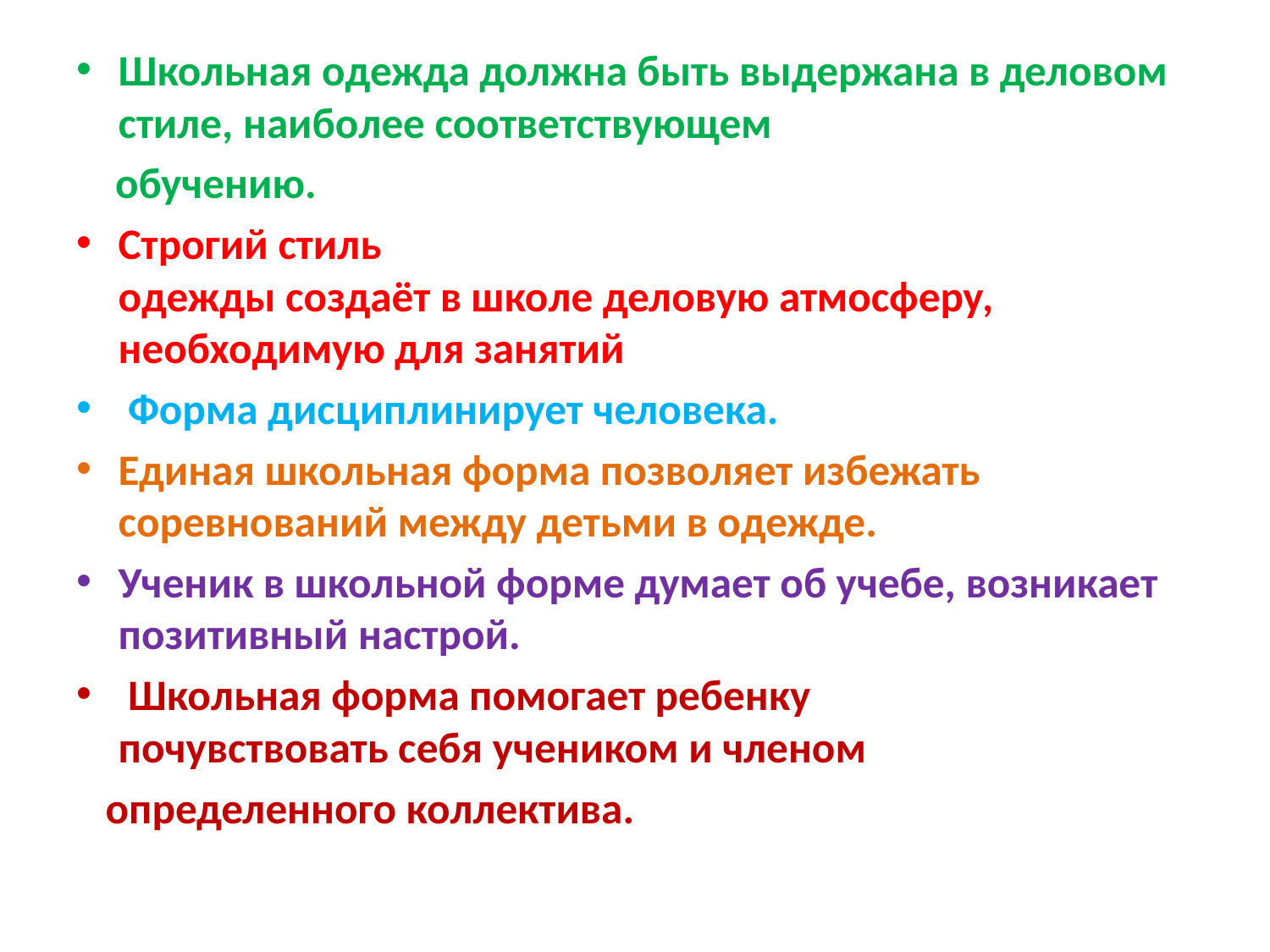

Школьная одежда должна быть выдержана в деловом стиле, наиболее соответствующем
    обучению.
Строгий стиль одежды создаёт в школе деловую атмосферу, необходимую для занятий
 Форма дисциплинирует человека.
Единая школьная форма позволяет избежать соревнований между детьми в одежде.
Ученик в школьной форме думает об учебе, возникает позитивный настрой.
 Школьная форма помогает ребенку почувствовать себя учеником и членом
   определенного коллектива.